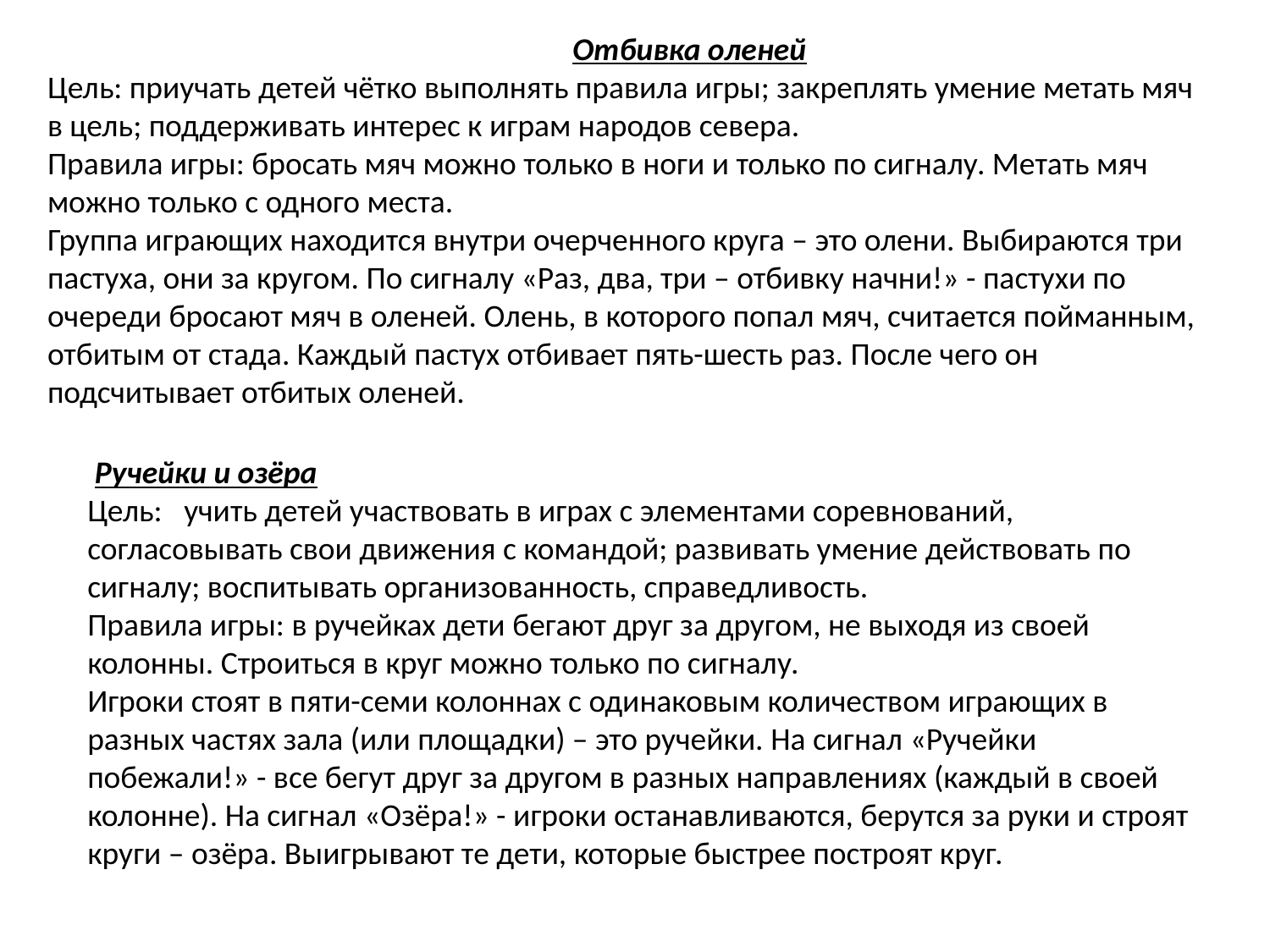

Отбивка оленей
Цель: приучать детей чётко выполнять правила игры; закреплять умение метать мяч в цель; поддерживать интерес к играм народов севера.
Правила игры: бросать мяч можно только в ноги и только по сигналу. Метать мяч можно только с одного места.
Группа играющих находится внутри очерченного круга – это олени. Выбираются три пастуха, они за кругом. По сигналу «Раз, два, три – отбивку начни!» - пастухи по очереди бросают мяч в оленей. Олень, в которого попал мяч, считается пойманным, отбитым от стада. Каждый пастух отбивает пять-шесть раз. После чего он подсчитывает отбитых оленей.
 Ручейки и озёра
Цель:   учить детей участвовать в играх с элементами соревнований, согласовывать свои движения с командой; развивать умение действовать по сигналу; воспитывать организованность, справедливость.
Правила игры: в ручейках дети бегают друг за другом, не выходя из своей колонны. Строиться в круг можно только по сигналу.
Игроки стоят в пяти-семи колоннах с одинаковым количеством играющих в разных частях зала (или площадки) – это ручейки. На сигнал «Ручейки побежали!» - все бегут друг за другом в разных направлениях (каждый в своей колонне). На сигнал «Озёра!» - игроки останавливаются, берутся за руки и строят круги – озёра. Выигрывают те дети, которые быстрее построят круг.